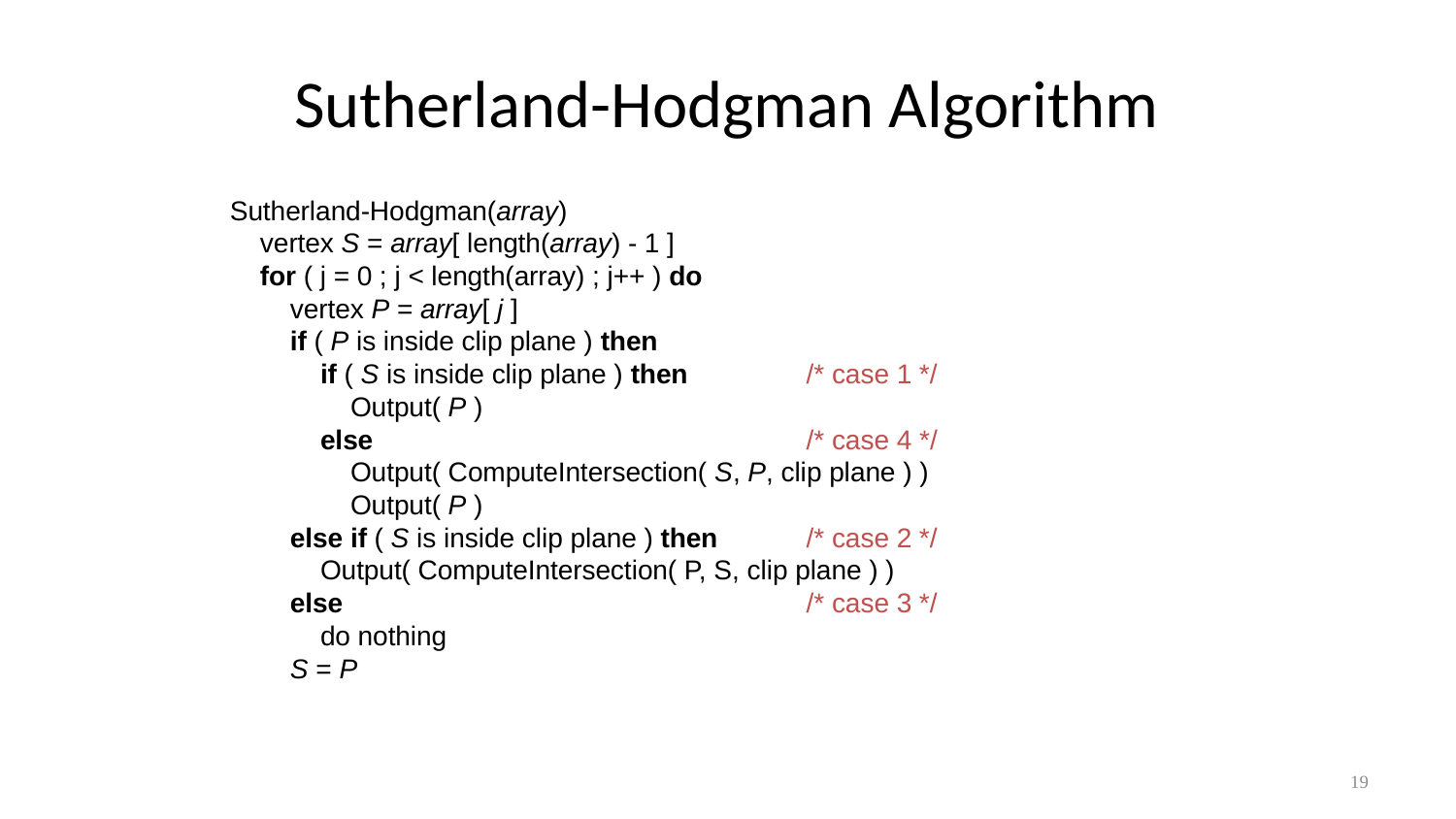

# Sutherland-Hodgman Algorithm
Sutherland-Hodgman(array)‏
    vertex S = array[ length(array) - 1 ]
    for ( j = 0 ; j < length(array) ; j++ ) do
        vertex P = array[ j ]
        if ( P is inside clip plane ) then
            if ( S is inside clip plane ) then  	/* case 1 */
                Output( P )
            else				/* case 4 */
                Output( ComputeIntersection( S, P, clip plane ) )‏
                Output( P )‏
        else if ( S is inside clip plane ) then	/* case 2 */
            Output( ComputeIntersection( P, S, clip plane ) )‏
        else					/* case 3 */
            do nothing
        S = P
19